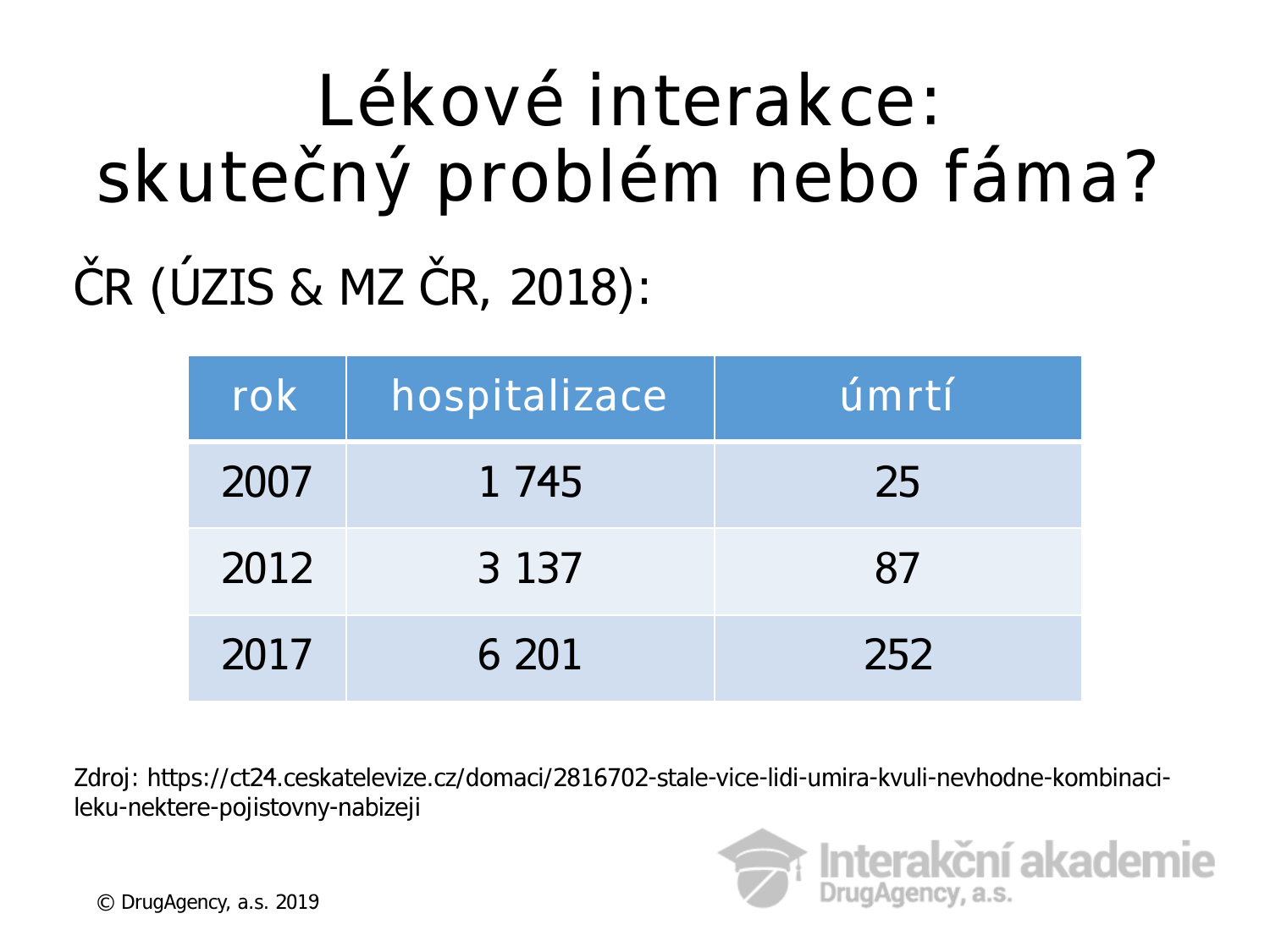

# Lékové interakce: skutečný problém nebo fáma?
ČR (ÚZIS & MZ ČR, 2018):

| rok | hospitalizace | úmrtí |
| --- | --- | --- |
| 2007 | 1 745 | 25 |
| 2012 | 3 137 | 87 |
| 2017 | 6 201 | 252 |
Zdroj: https://ct24.ceskatelevize.cz/domaci/2816702-stale-vice-lidi-umira-kvuli-nevhodne-kombinaci-leku-nektere-pojistovny-nabizeji